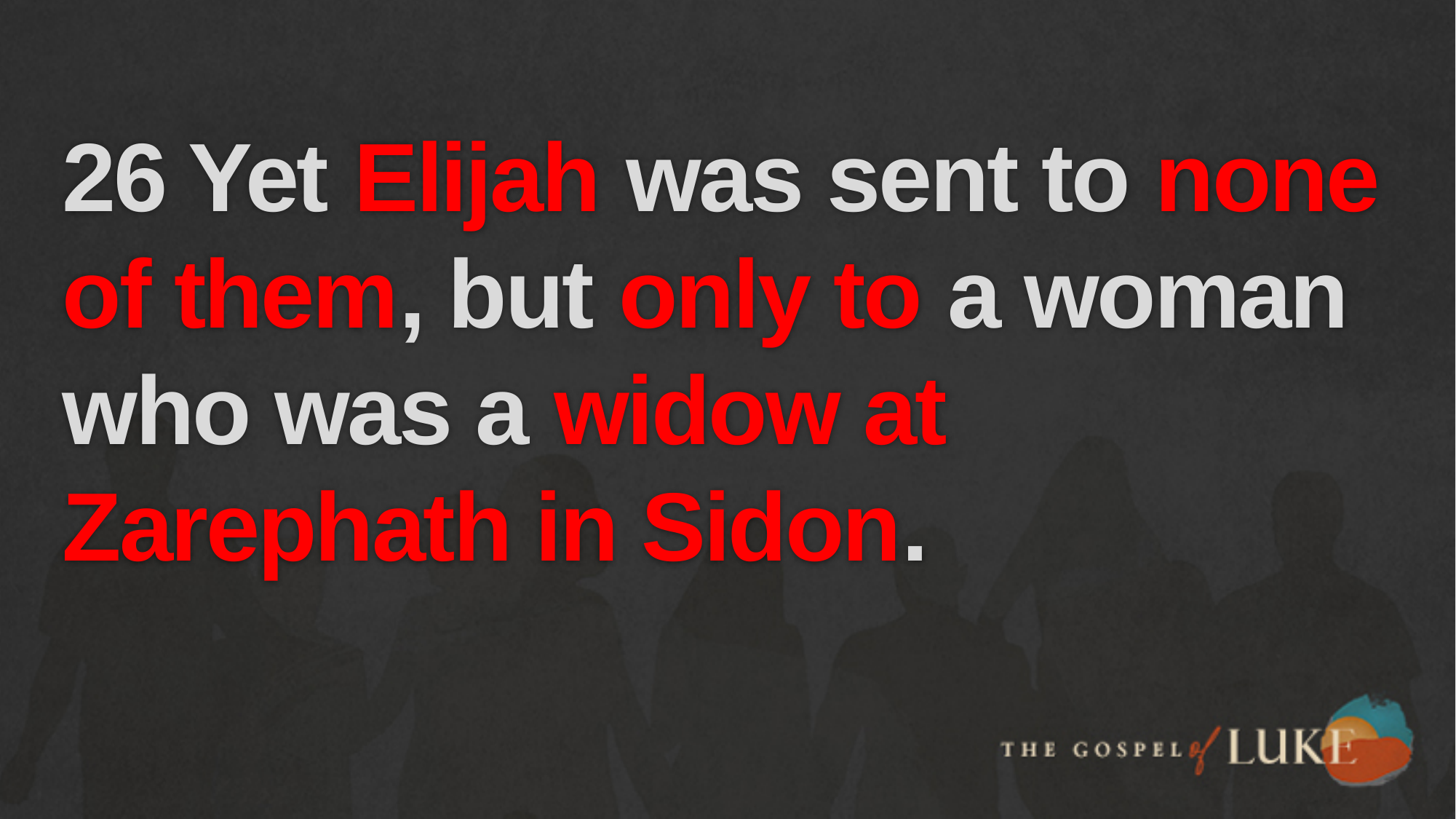

# 26 Yet Elijah was sent to none of them, but only to a woman who was a widow at Zarephath in Sidon.